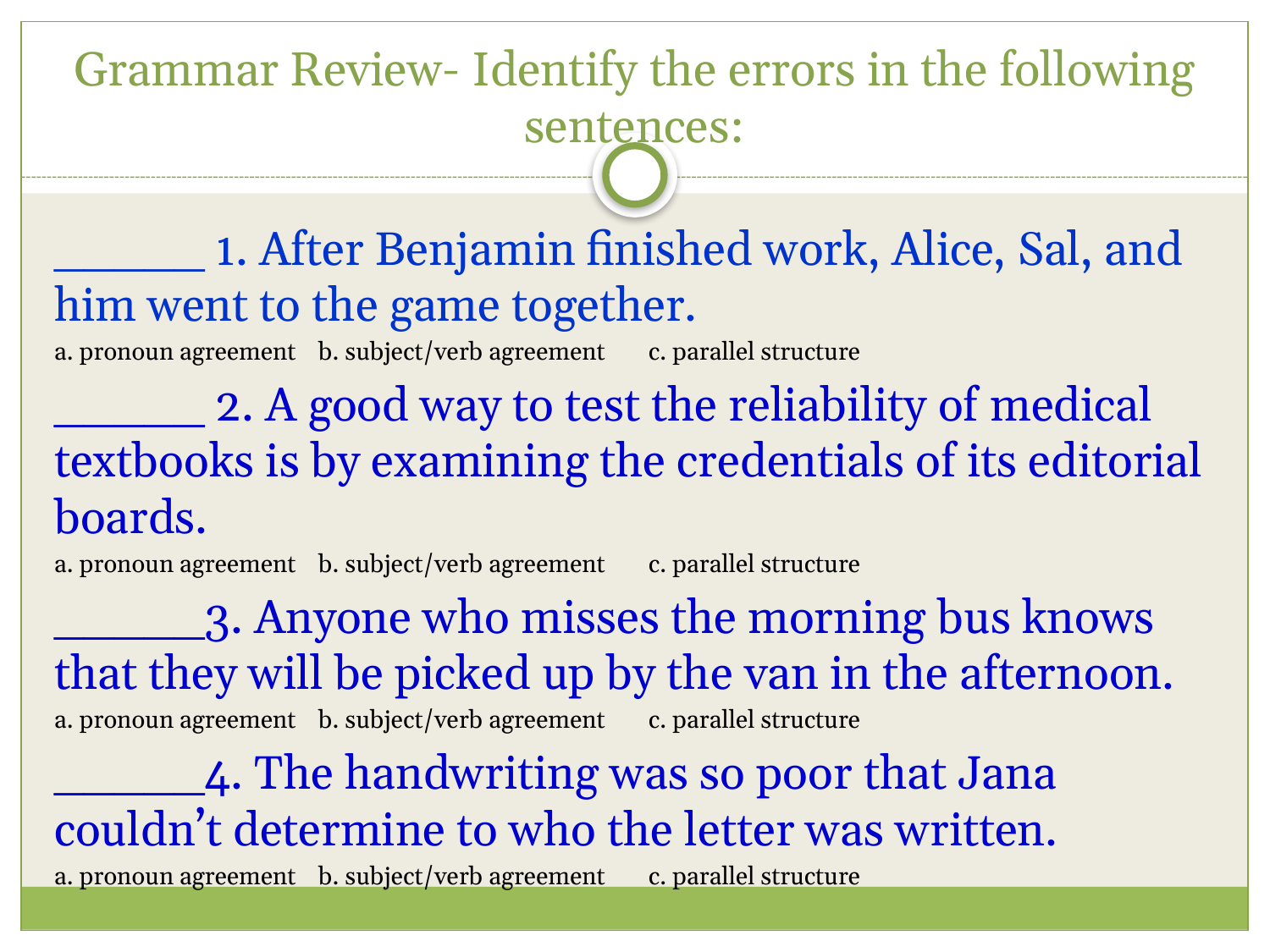

# Grammar Review- Identify the errors in the following sentences:
_____ 1. After Benjamin finished work, Alice, Sal, and him went to the game together.
a. pronoun agreement	b. subject/verb agreement	c. parallel structure
_____ 2. A good way to test the reliability of medical textbooks is by examining the credentials of its editorial boards.
a. pronoun agreement	b. subject/verb agreement	c. parallel structure
_____3. Anyone who misses the morning bus knows that they will be picked up by the van in the afternoon.
a. pronoun agreement	b. subject/verb agreement	c. parallel structure
_____4. The handwriting was so poor that Jana couldn’t determine to who the letter was written.
a. pronoun agreement	b. subject/verb agreement	c. parallel structure